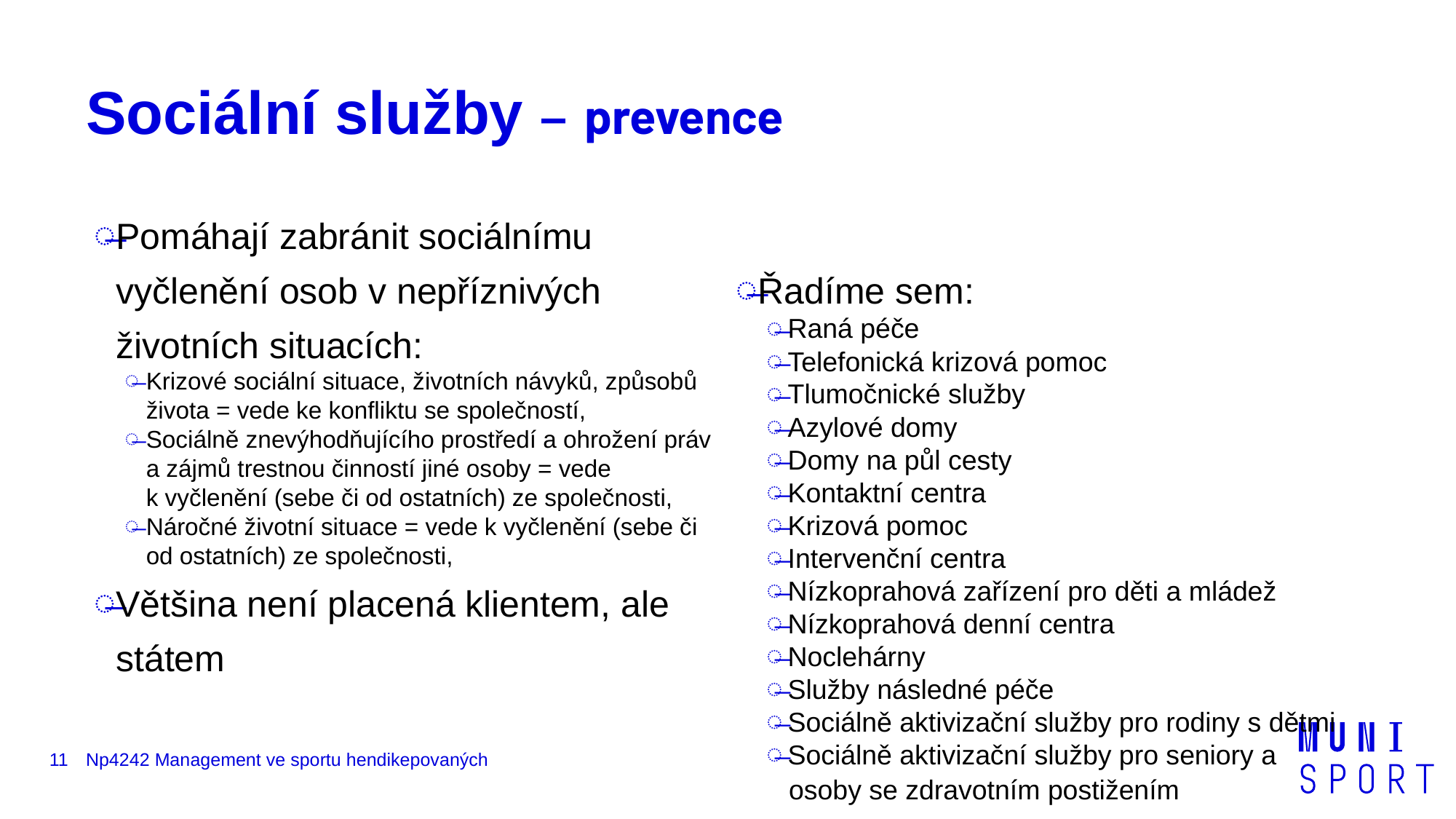

# Sociální služby – prevence
Pomáhají zabránit sociálnímu vyčlenění osob v nepříznivých životních situacích:
Krizové sociální situace, životních návyků, způsobů života = vede ke konfliktu se společností,
Sociálně znevýhodňujícího prostředí a ohrožení práv a zájmů trestnou činností jiné osoby = vede k vyčlenění (sebe či od ostatních) ze společnosti,
Náročné životní situace = vede k vyčlenění (sebe či od ostatních) ze společnosti,
Většina není placená klientem, ale státem

Řadíme sem:
Raná péče
Telefonická krizová pomoc
Tlumočnické služby
Azylové domy
Domy na půl cesty
Kontaktní centra
Krizová pomoc
Intervenční centra
Nízkoprahová zařízení pro děti a mládež
Nízkoprahová denní centra
Noclehárny
Služby následné péče
Sociálně aktivizační služby pro rodiny s dětmi
Sociálně aktivizační služby pro seniory a
        osoby se zdravotním postižením

11
Np4242 Management ve sportu hendikepovaných